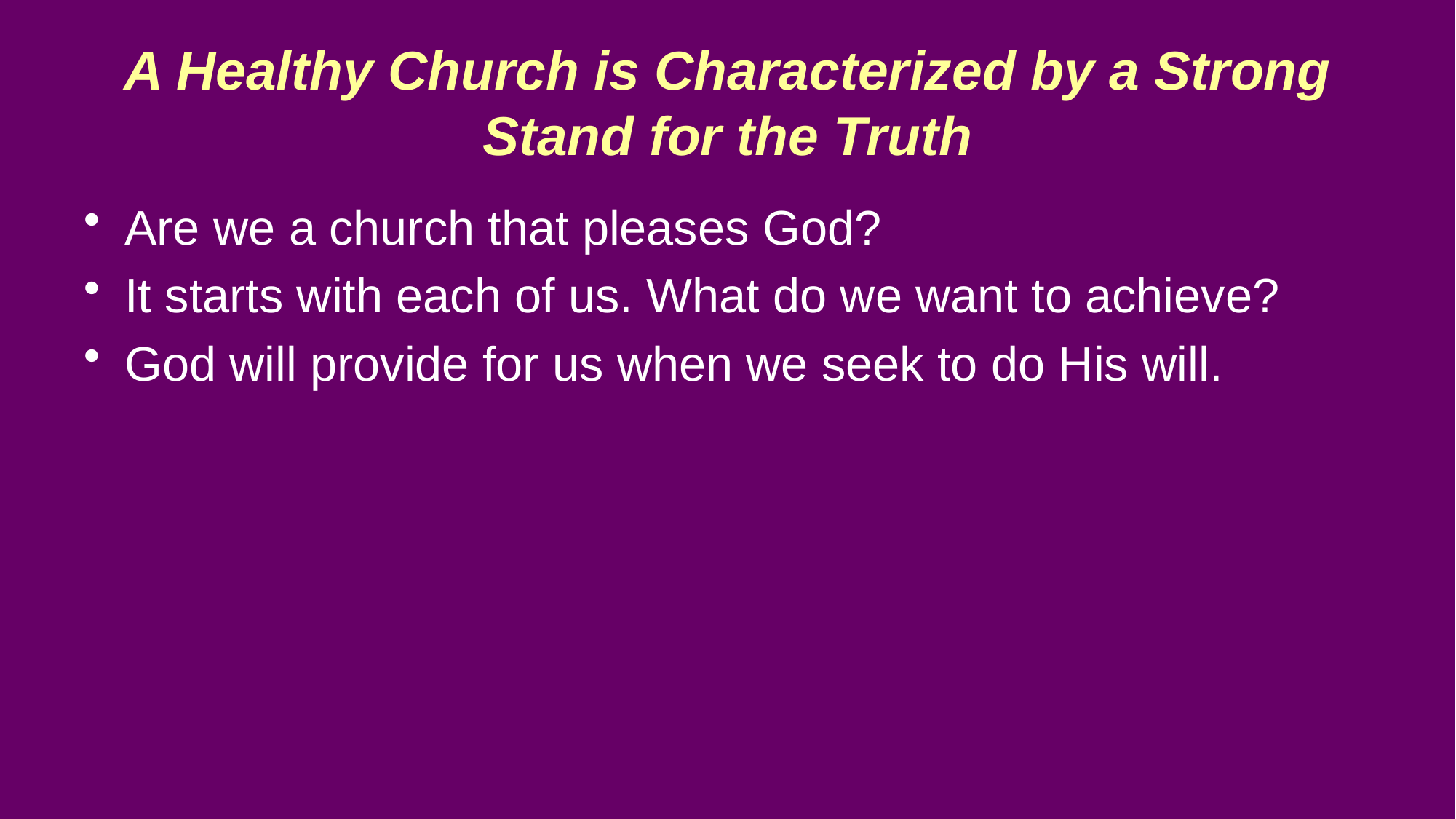

# A Healthy Church is Characterized by a Strong Stand for the Truth
Are we a church that pleases God?
It starts with each of us. What do we want to achieve?
God will provide for us when we seek to do His will.